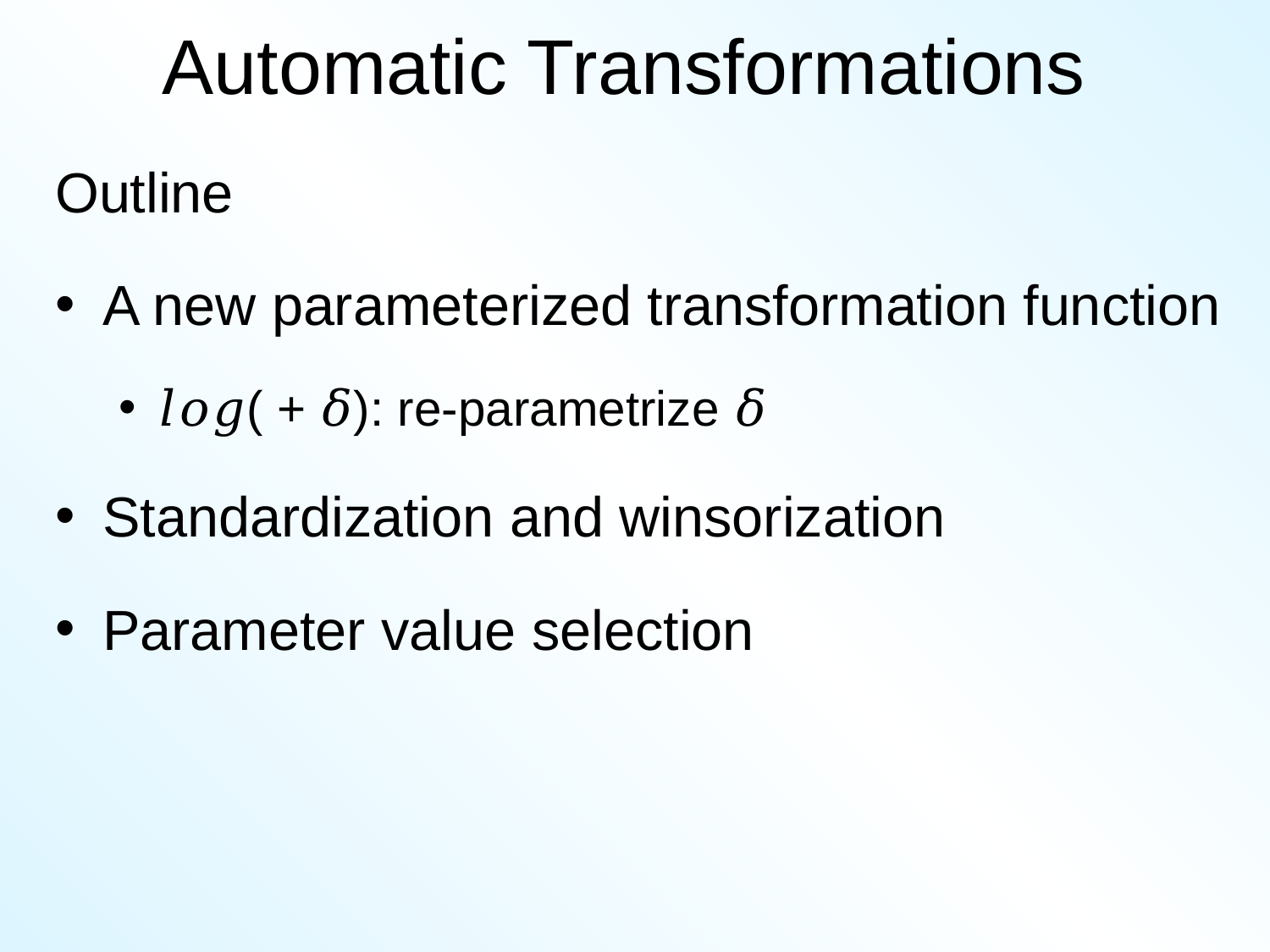

Automatic Transformations
Outline
A new parameterized transformation function
𝑙𝑜𝑔( + 𝛿): re-parametrize 𝛿
Standardization and winsorization
Parameter value selection